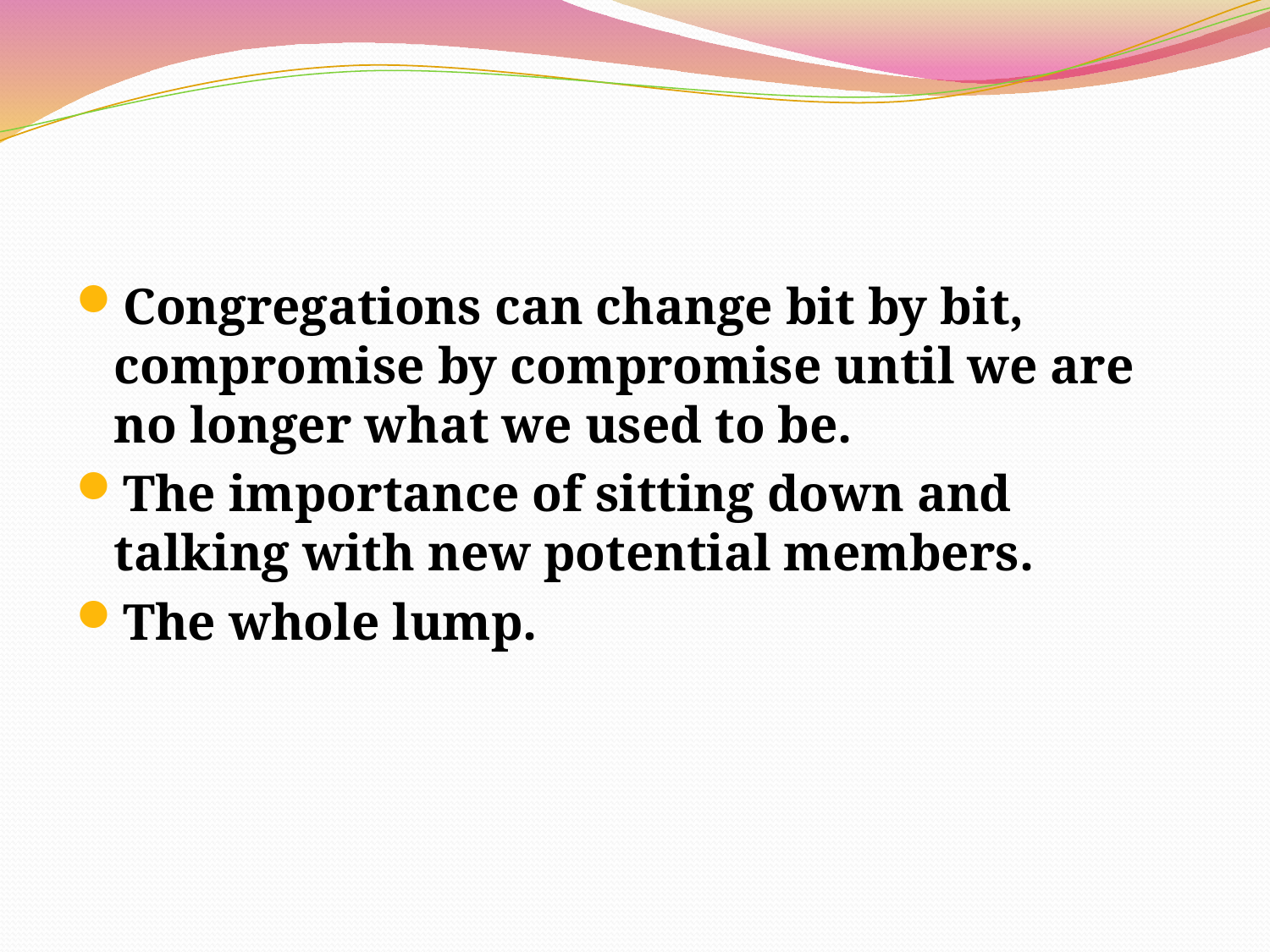

Congregations can change bit by bit, compromise by compromise until we are no longer what we used to be.
The importance of sitting down and talking with new potential members.
The whole lump.